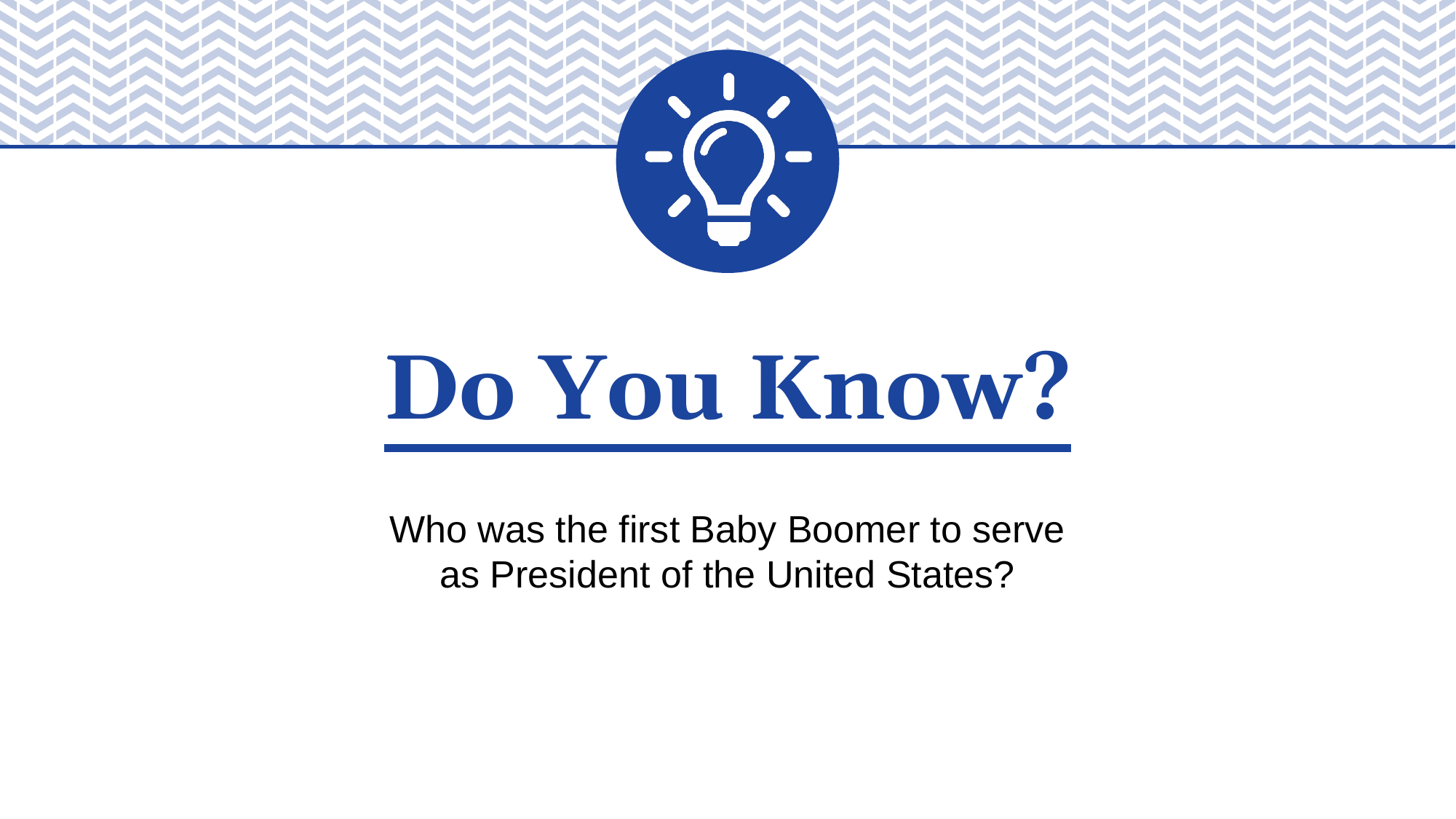

Do You Know?
Who was the first Baby Boomer to serve
as President of the United States?